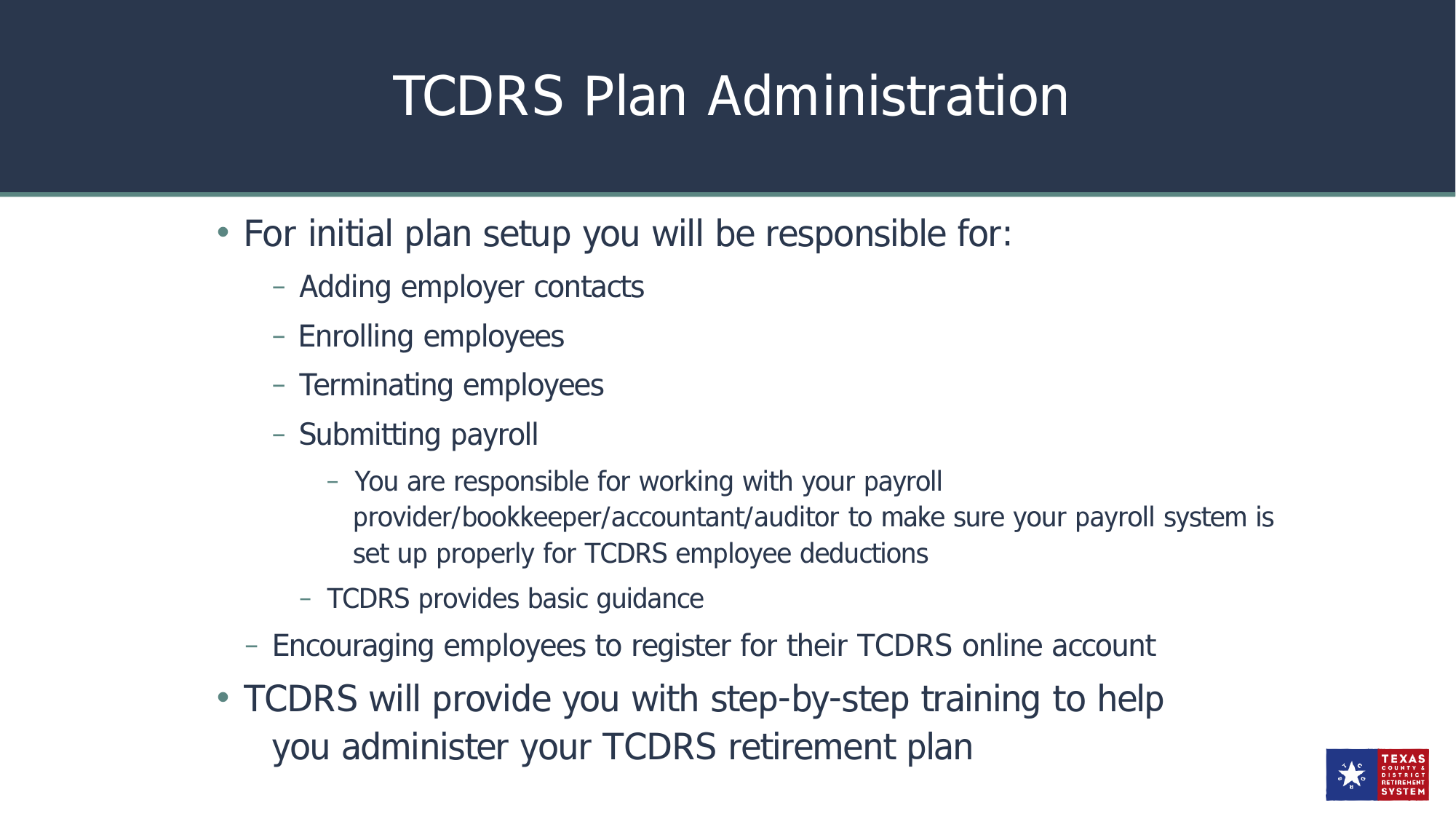

# TCDRS Plan Administration
For initial plan setup you will be responsible for:
− Adding employer contacts
− Enrolling employees
− Terminating employees
− Submitting payroll
−  You are responsible for working with your payroll provider/bookkeeper/accountant/auditor to make sure your payroll system is set up properly for TCDRS employee deductions
−  TCDRS provides basic guidance
− Encouraging employees to register for their TCDRS online account
TCDRS will provide you with step-by-step training to help 	you administer your TCDRS retirement plan